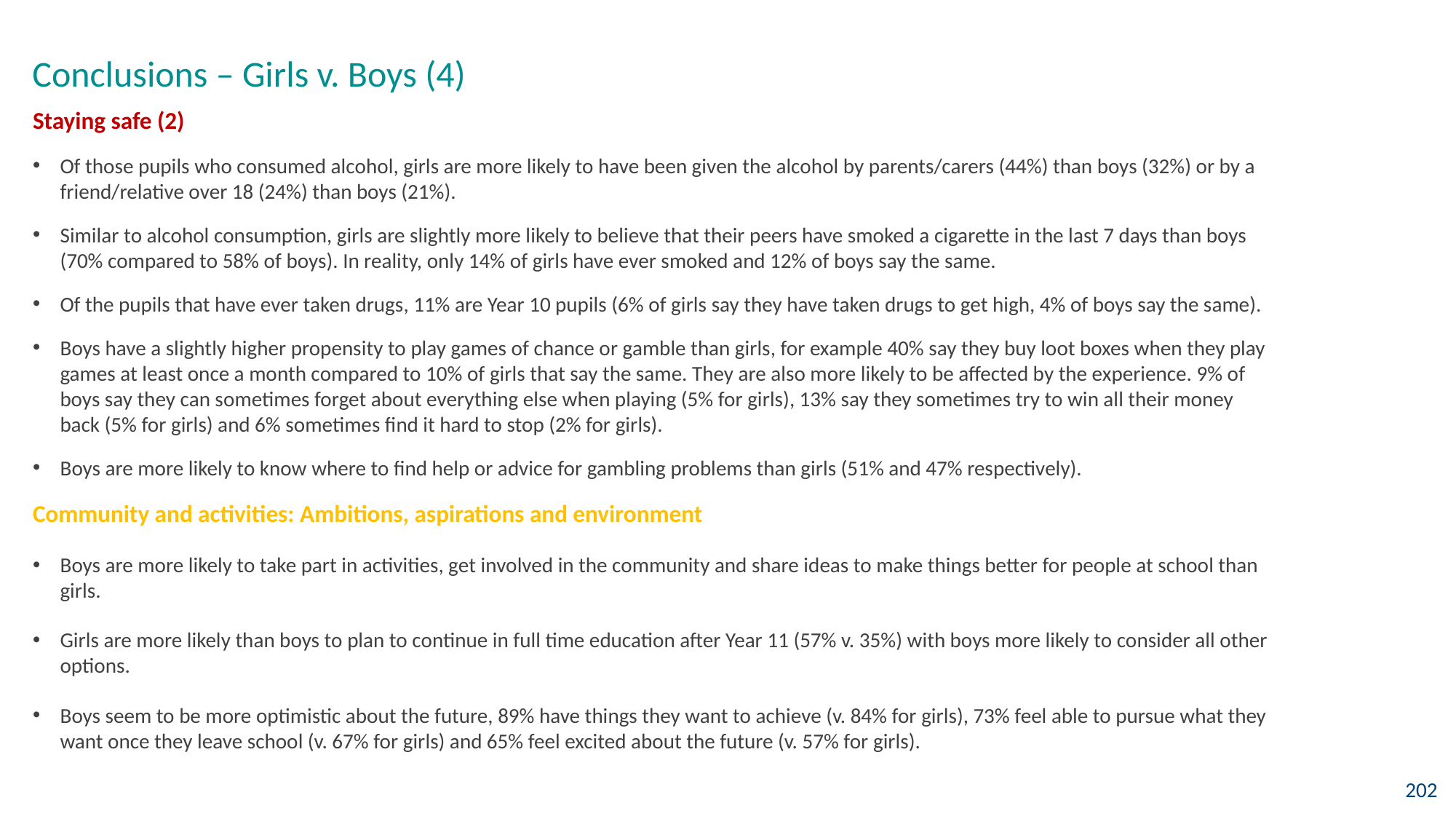

Conclusions – Girls v. Boys (4)
Staying safe (2)
Of those pupils who consumed alcohol, girls are more likely to have been given the alcohol by parents/carers (44%) than boys (32%) or by a friend/relative over 18 (24%) than boys (21%).
Similar to alcohol consumption, girls are slightly more likely to believe that their peers have smoked a cigarette in the last 7 days than boys (70% compared to 58% of boys). In reality, only 14% of girls have ever smoked and 12% of boys say the same.
Of the pupils that have ever taken drugs, 11% are Year 10 pupils (6% of girls say they have taken drugs to get high, 4% of boys say the same).
Boys have a slightly higher propensity to play games of chance or gamble than girls, for example 40% say they buy loot boxes when they play games at least once a month compared to 10% of girls that say the same. They are also more likely to be affected by the experience. 9% of boys say they can sometimes forget about everything else when playing (5% for girls), 13% say they sometimes try to win all their money back (5% for girls) and 6% sometimes find it hard to stop (2% for girls).
Boys are more likely to know where to find help or advice for gambling problems than girls (51% and 47% respectively).
Community and activities: Ambitions, aspirations and environment
Boys are more likely to take part in activities, get involved in the community and share ideas to make things better for people at school than girls.
Girls are more likely than boys to plan to continue in full time education after Year 11 (57% v. 35%) with boys more likely to consider all other options.
Boys seem to be more optimistic about the future, 89% have things they want to achieve (v. 84% for girls), 73% feel able to pursue what they want once they leave school (v. 67% for girls) and 65% feel excited about the future (v. 57% for girls).